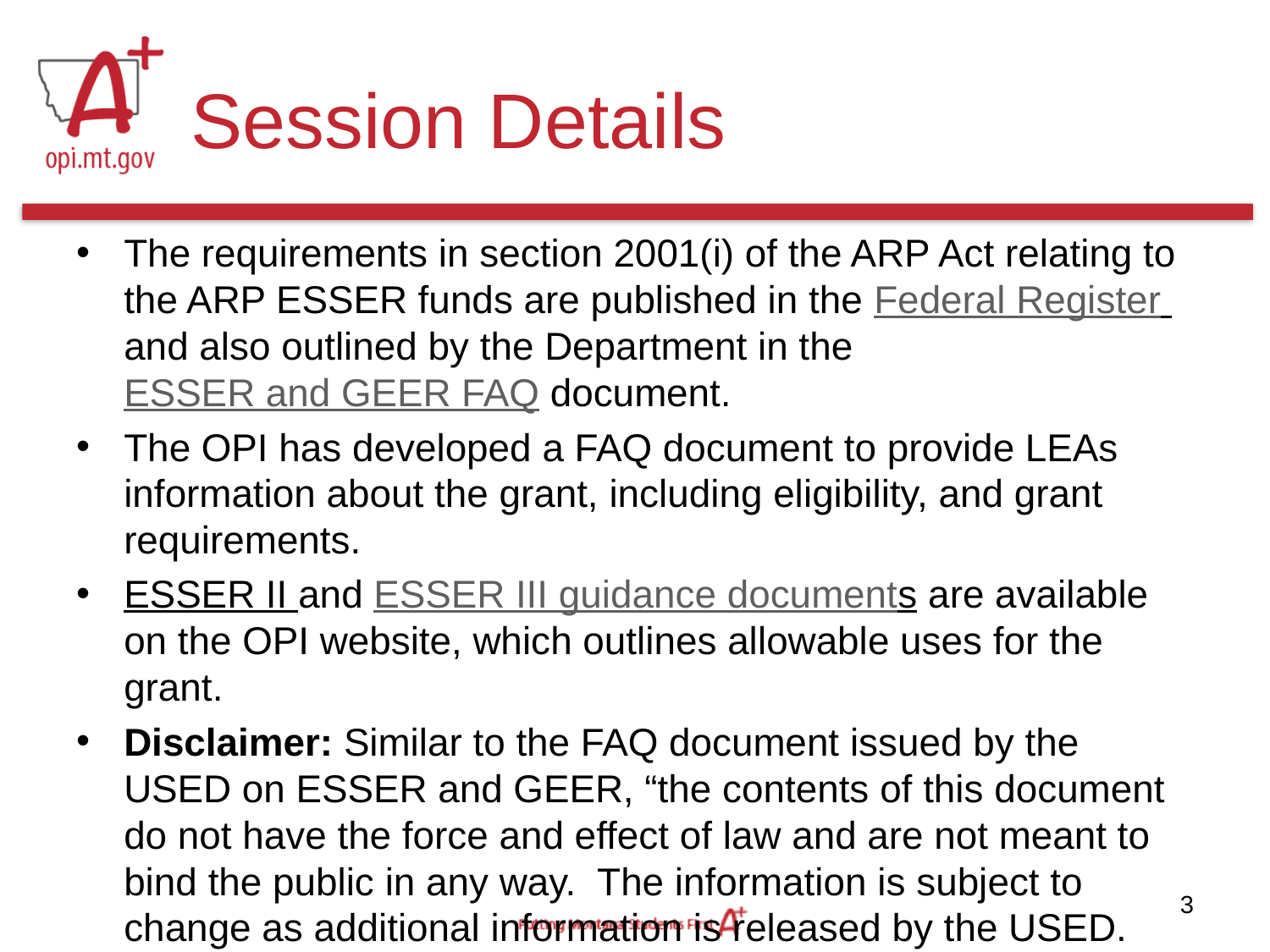

# Session Details
The requirements in section 2001(i) of the ARP Act relating to the ARP ESSER funds are published in the Federal Register and also outlined by the Department in the ESSER and GEER FAQ document.
The OPI has developed a FAQ document to provide LEAs information about the grant, including eligibility, and grant requirements.
ESSER II and ESSER III guidance documents are available on the OPI website, which outlines allowable uses for the grant.
Disclaimer: Similar to the FAQ document issued by the USED on ESSER and GEER, “the contents of this document do not have the force and effect of law and are not meant to bind the public in any way.  The information is subject to change as additional information is released by the USED.

3